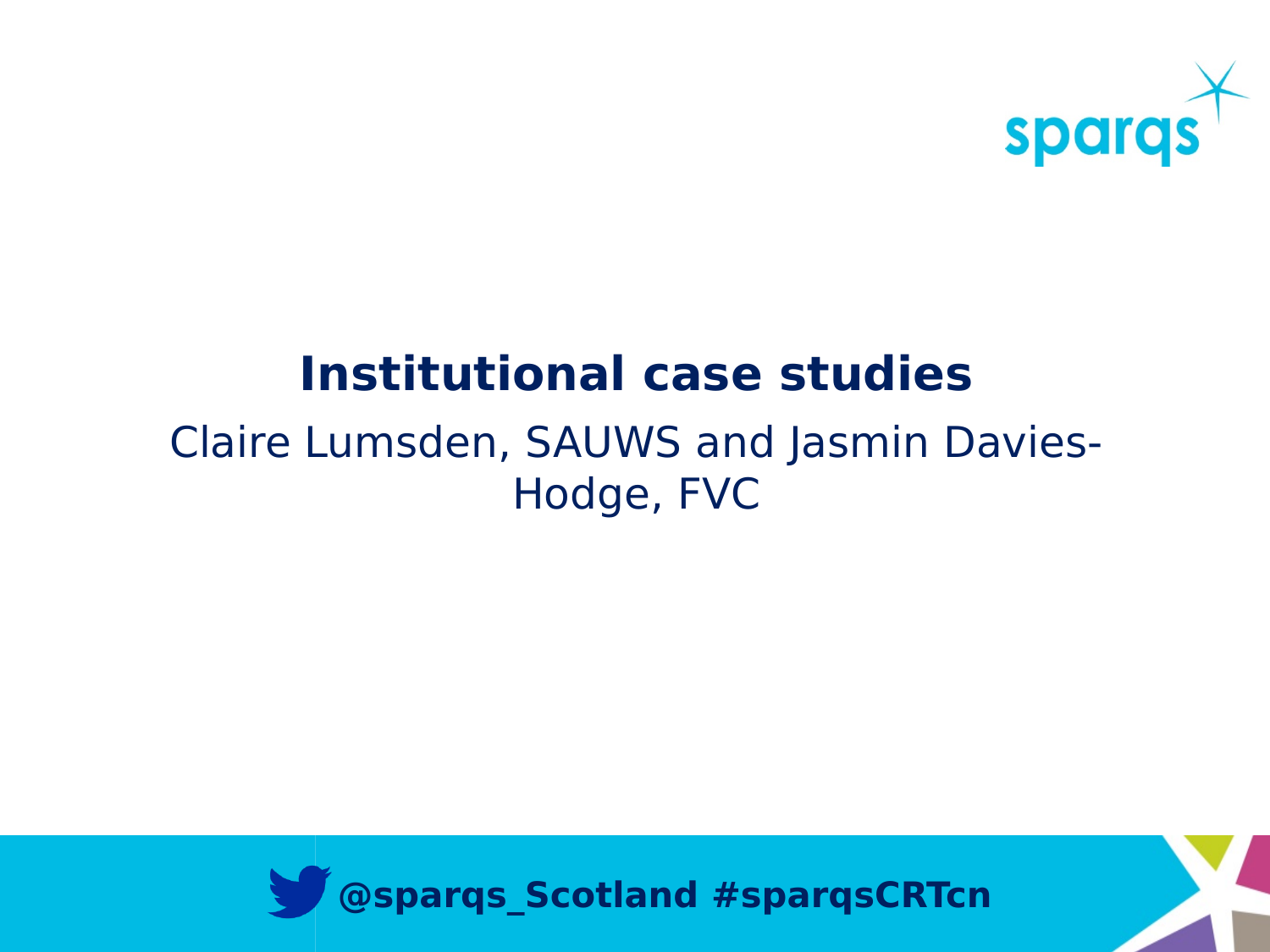

# Institutional case studies Claire Lumsden, SAUWS and Jasmin Davies-Hodge, FVC